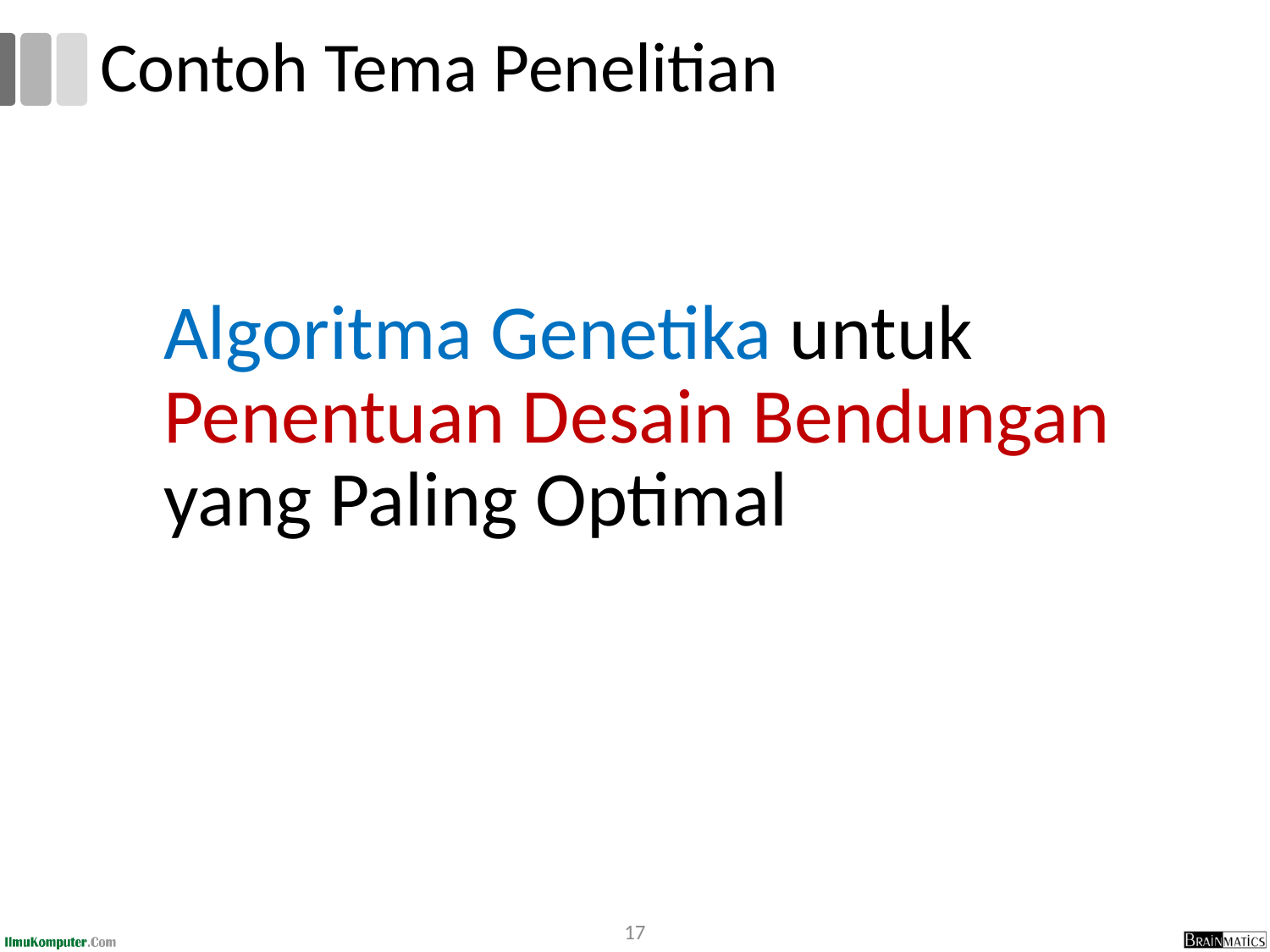

# Contoh Tema Penelitian
Algoritma Genetika untuk Penentuan Desain Bendungan yang Paling Optimal
17